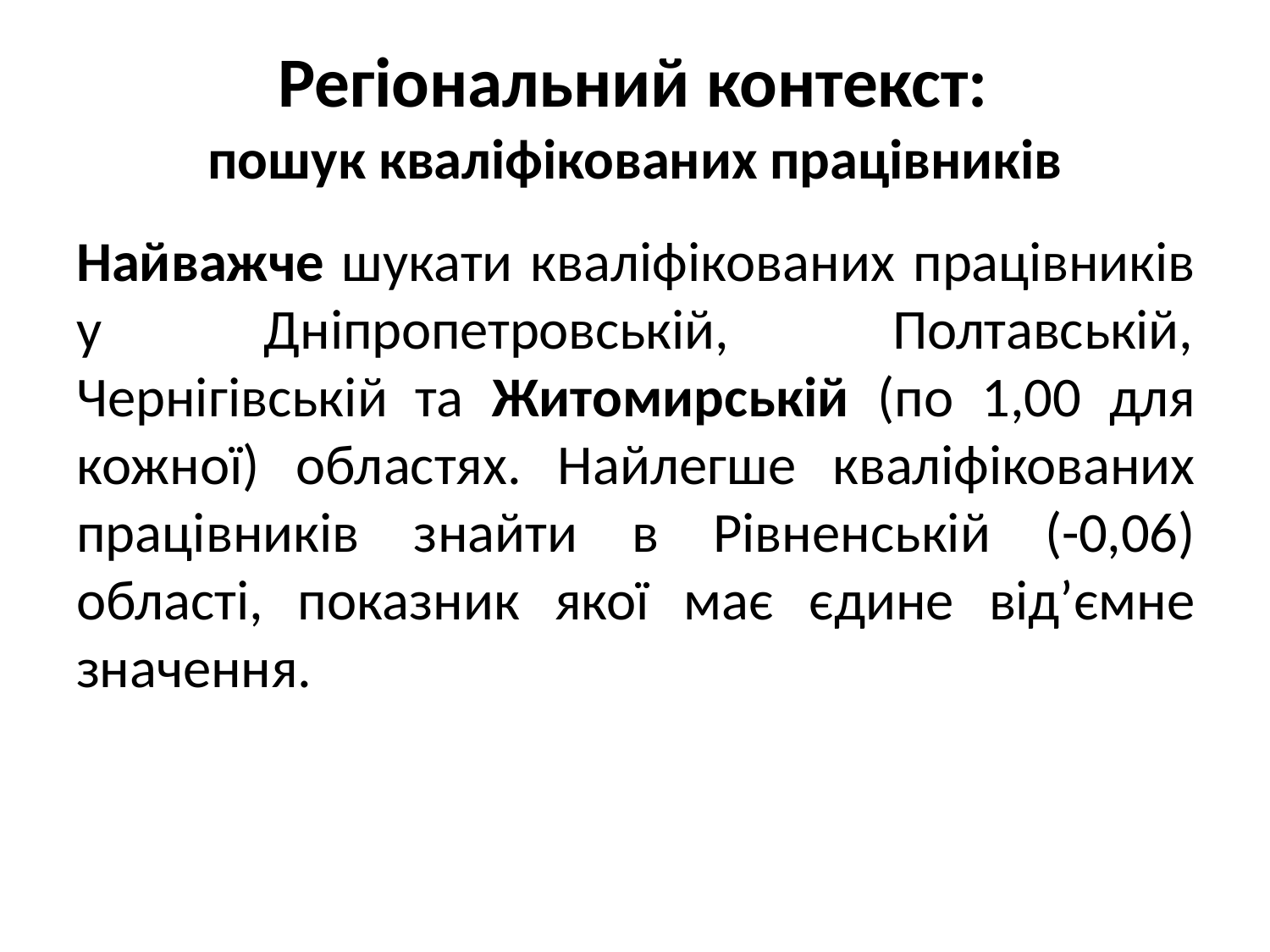

# Регіональний контекст:
пошук кваліфікованих працівників
Найважче шукати кваліфікованих працівників у	Дніпропетровській,	Полтавській, Чернігівській та Житомирській (по 1,00 для кожної)  областях.  Найлегше  кваліфікованих працівників  знайти  в  Рівненській  (-0,06) області,  показник  якої  має  єдине  від’ємне значення.